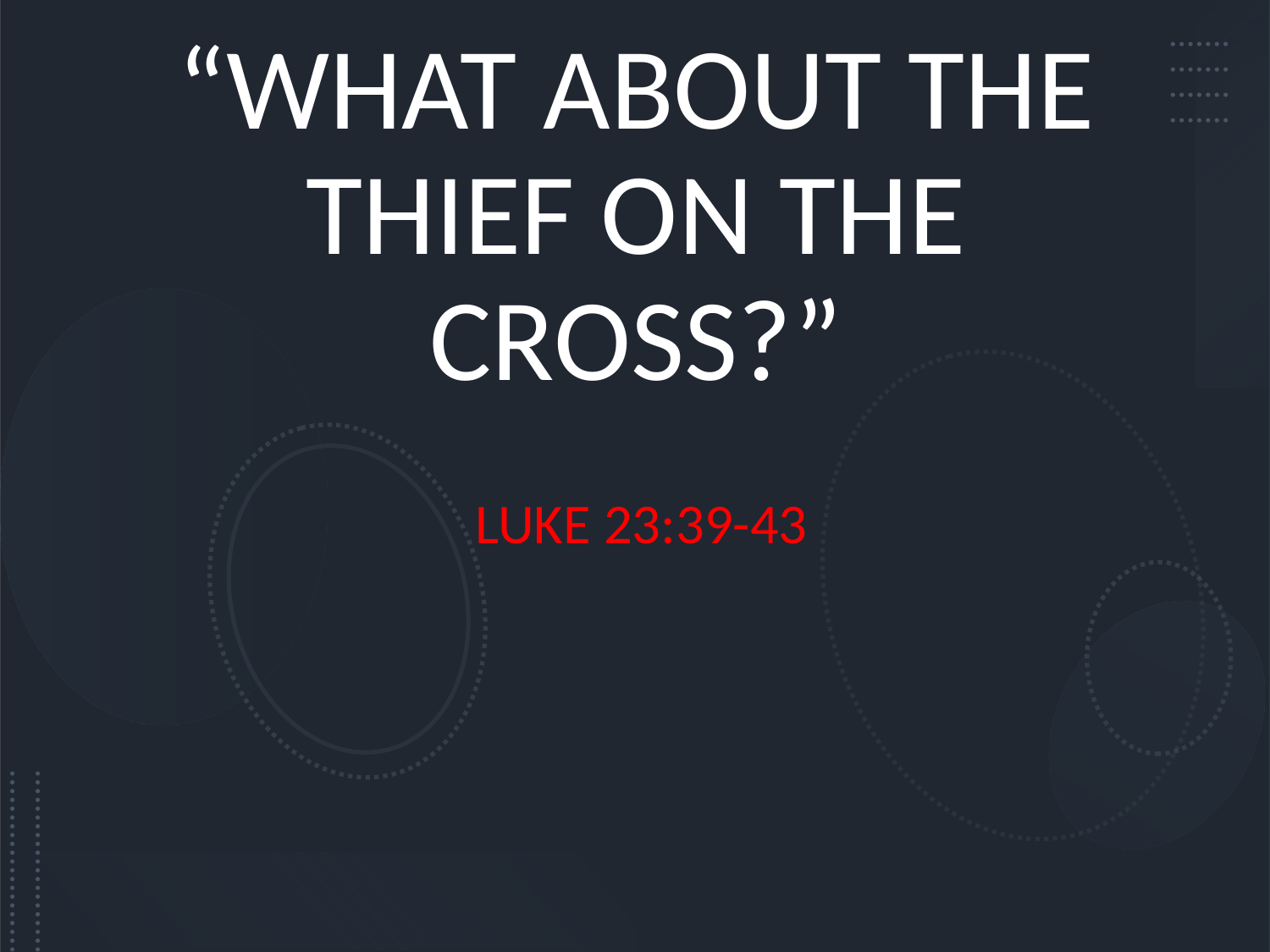

# “WHAT ABOUT THE THIEF ON THE CROSS?”

LUKE 23:39-43